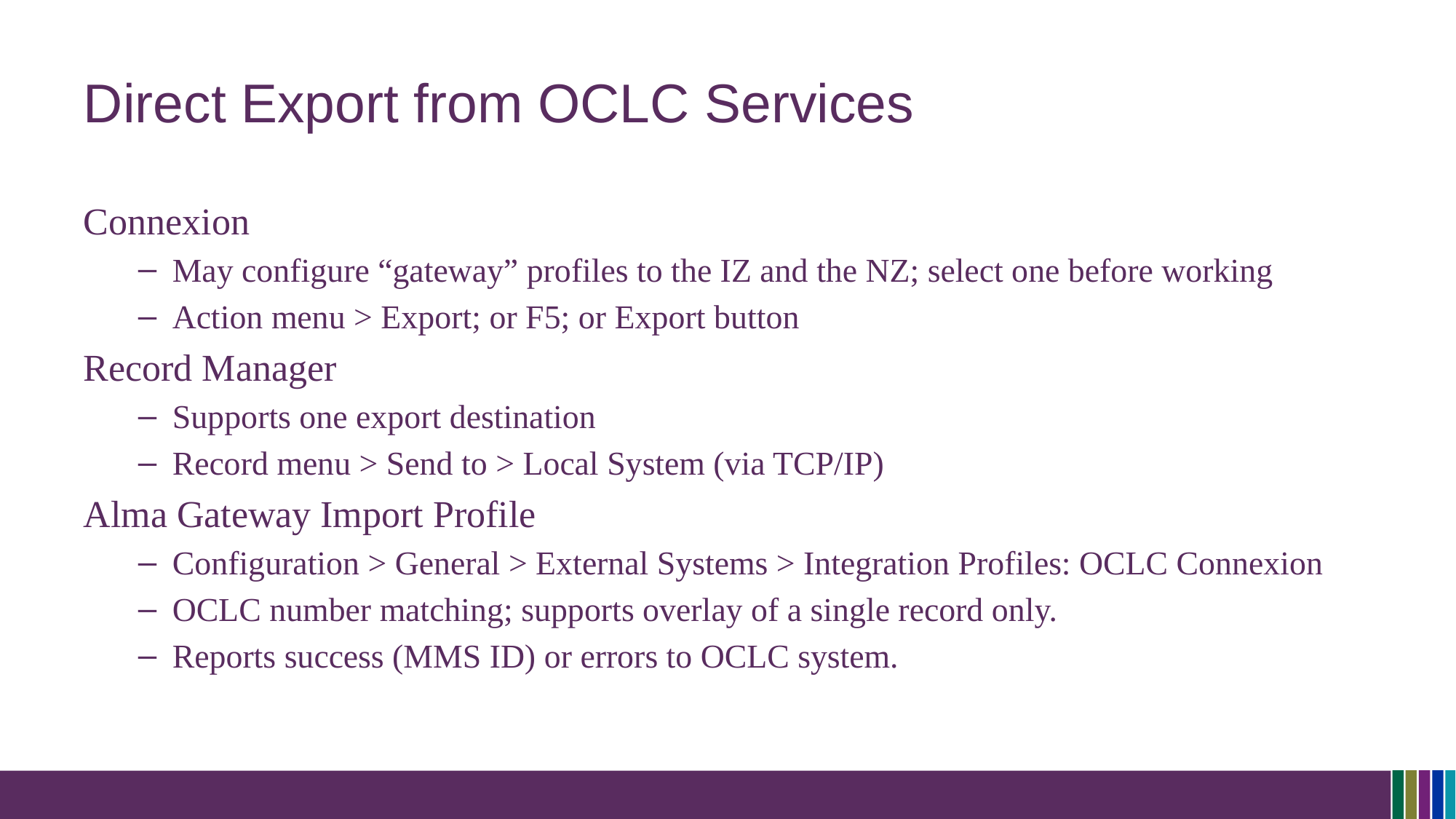

# Direct Export from OCLC Services
Connexion
May configure “gateway” profiles to the IZ and the NZ; select one before working
Action menu > Export; or F5; or Export button
Record Manager
Supports one export destination
Record menu > Send to > Local System (via TCP/IP)
Alma Gateway Import Profile
Configuration > General > External Systems > Integration Profiles: OCLC Connexion
OCLC number matching; supports overlay of a single record only.
Reports success (MMS ID) or errors to OCLC system.